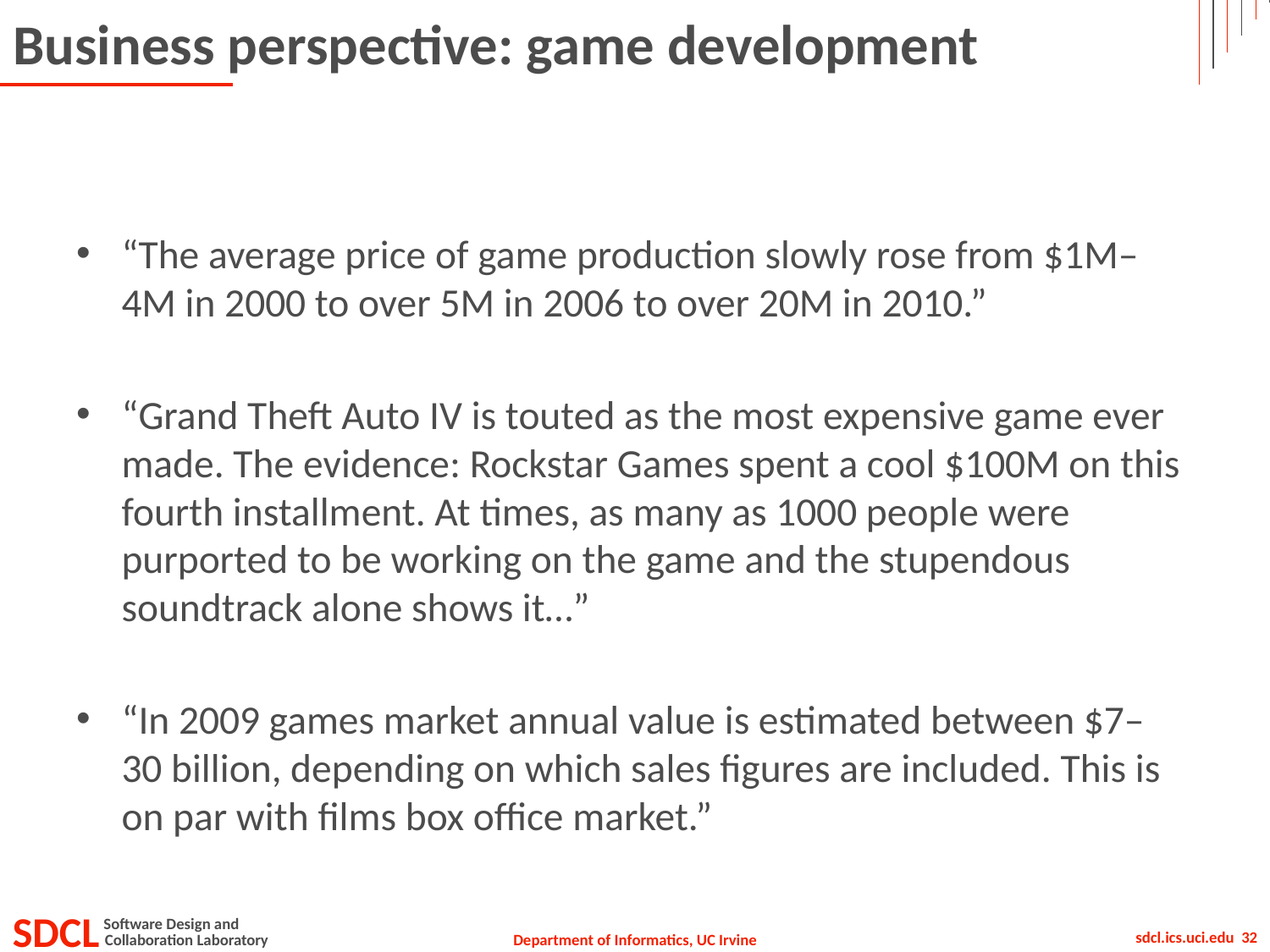

# Business perspective: game development
“The average price of game production slowly rose from $1M–4M in 2000 to over 5M in 2006 to over 20M in 2010.”

“Grand Theft Auto IV is touted as the most expensive game ever made. The evidence: Rockstar Games spent a cool $100M on this fourth installment. At times, as many as 1000 people were purported to be working on the game and the stupendous soundtrack alone shows it…”

“In 2009 games market annual value is estimated between $7–30 billion, depending on which sales figures are included. This is on par with films box office market.”